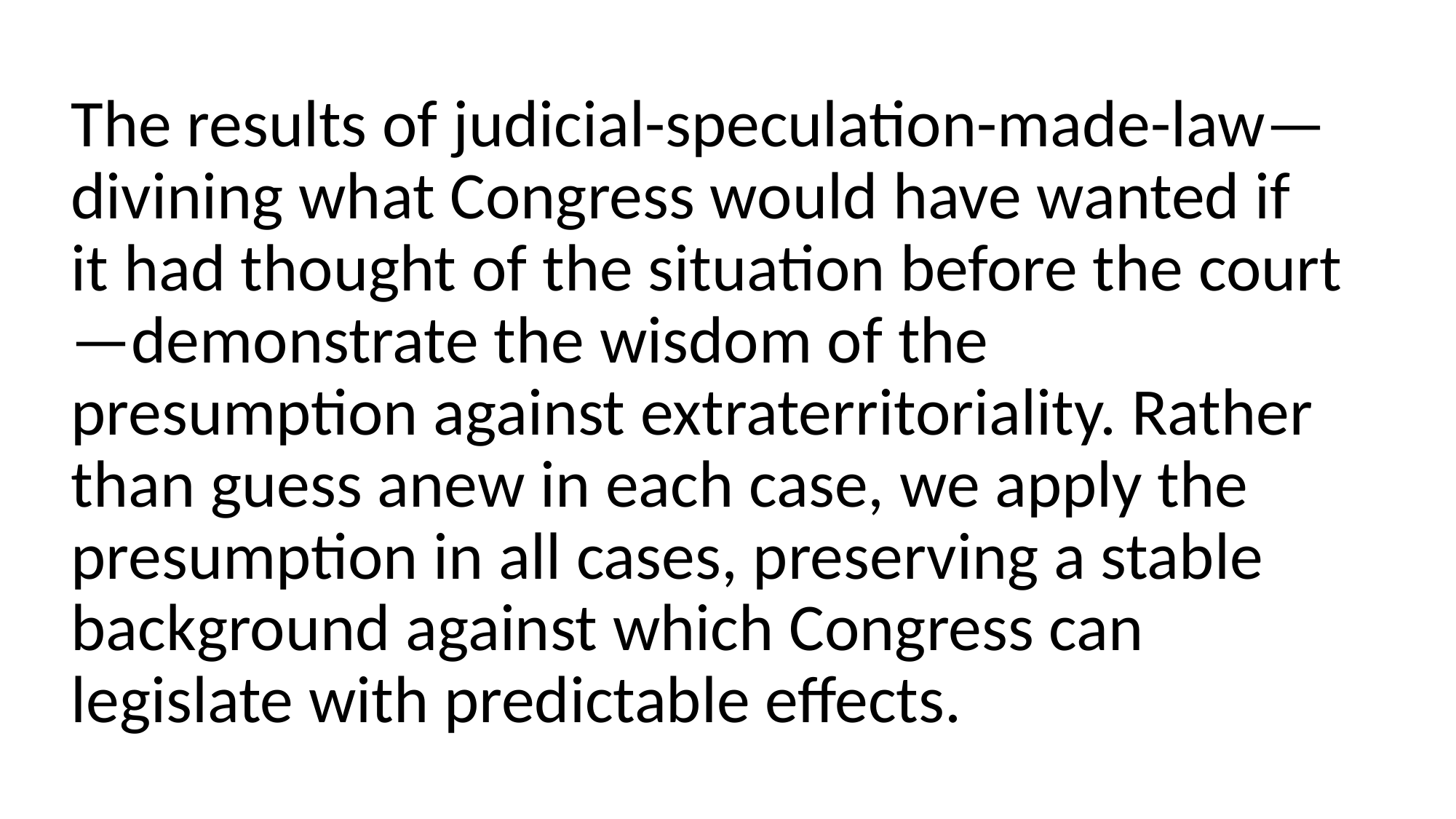

# The results of judicial-speculation-made-law—divining what Congress would have wanted if it had thought of the situation before the court—demonstrate the wisdom of the presumption against extraterritoriality. Rather than guess anew in each case, we apply the presumption in all cases, preserving a stable background against which Congress can legislate with predictable effects.